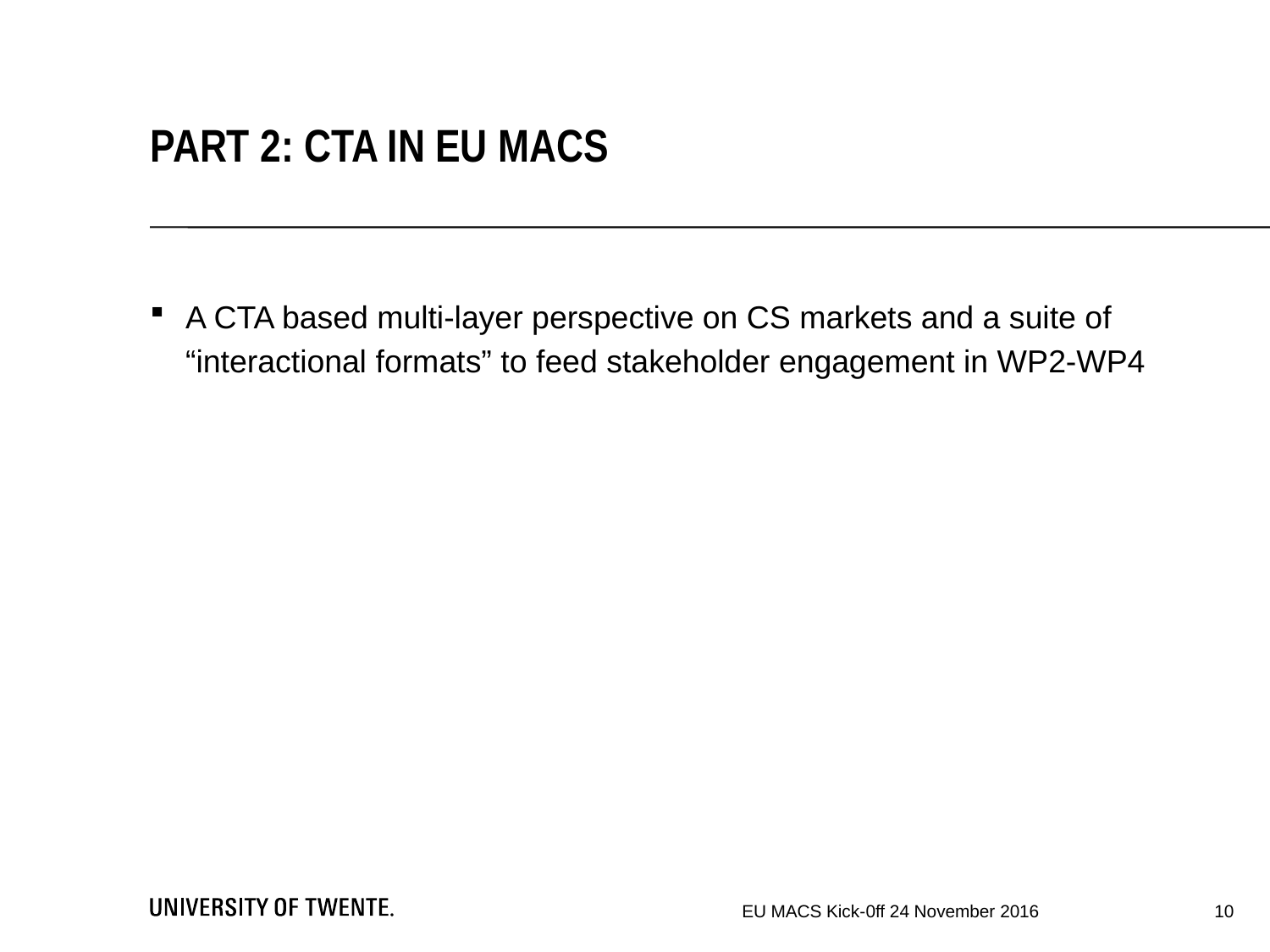

Part 2: CTA in EU MACS

A CTA based multi-layer perspective on CS markets and a suite of “interactional formats” to feed stakeholder engagement in WP2-WP4

10
EU MACS Kick-0ff 24 November 2016